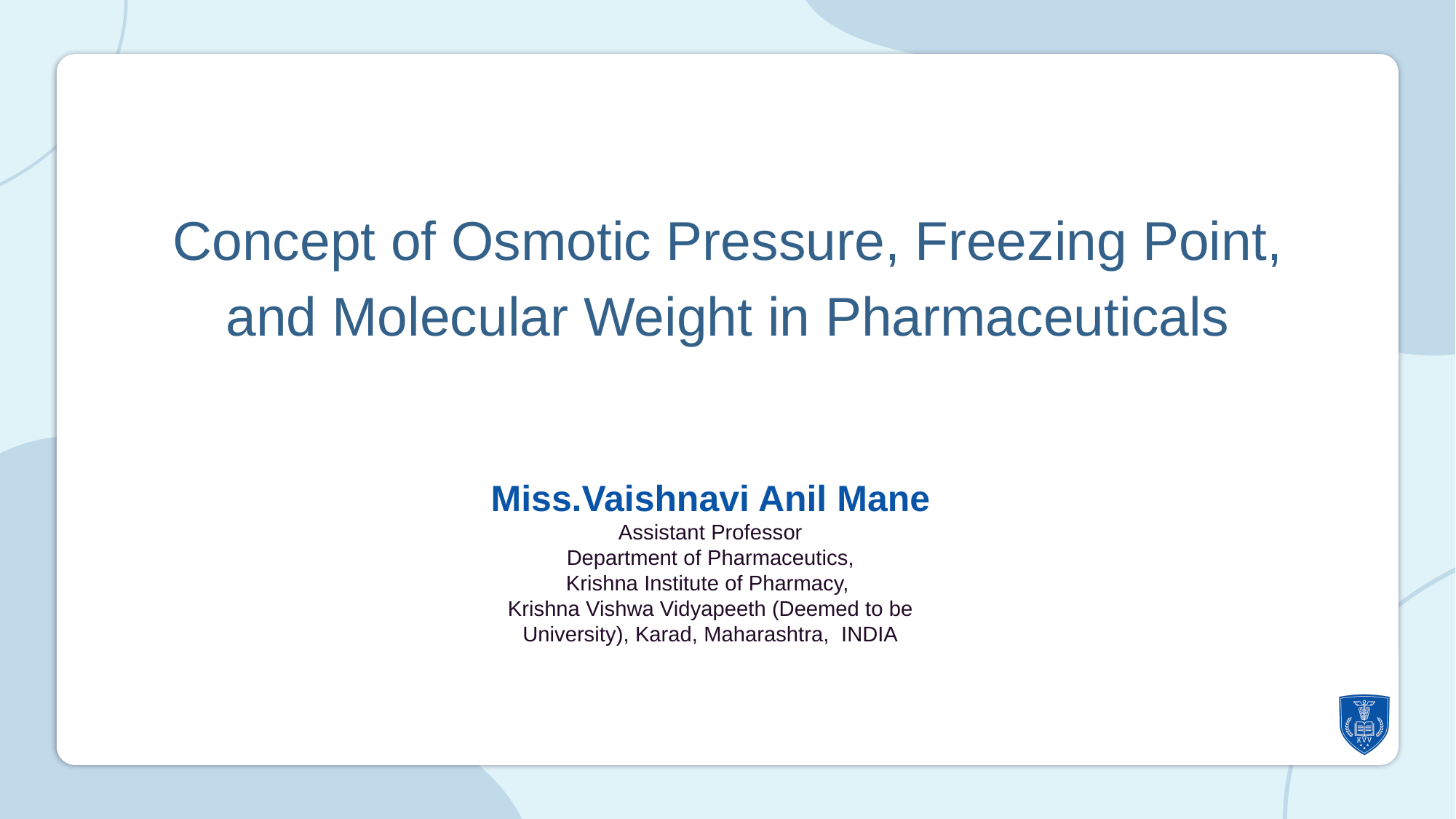

# Concept of Osmotic Pressure, Freezing Point, and Molecular Weight in Pharmaceuticals
Miss.Vaishnavi Anil Mane
Assistant Professor
Department of Pharmaceutics,
Krishna Institute of Pharmacy,
Krishna Vishwa Vidyapeeth (Deemed to be University), Karad, Maharashtra,  INDIA